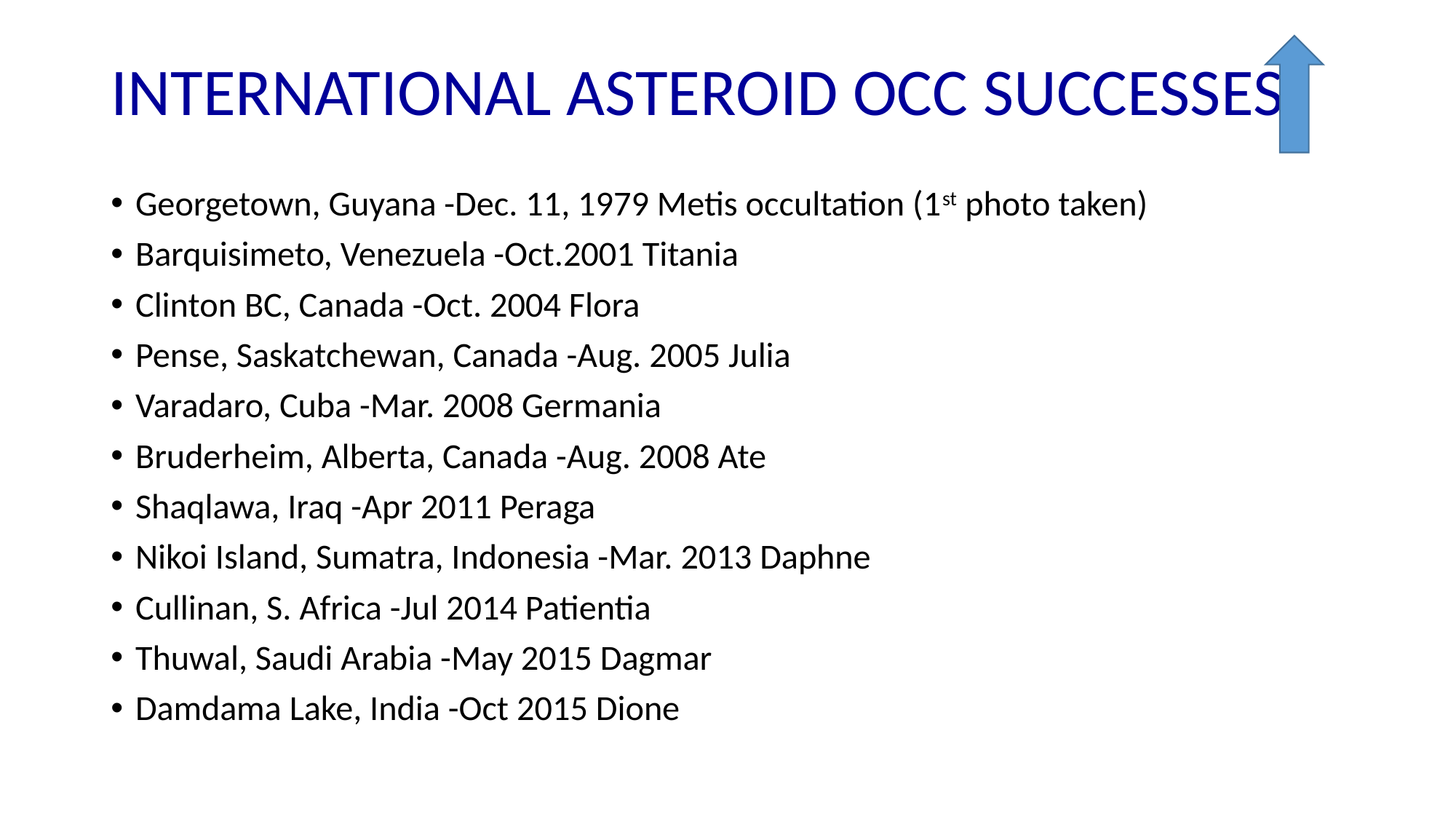

# INTERNATIONAL ASTEROID OCC SUCCESSES
Georgetown, Guyana -Dec. 11, 1979 Metis occultation (1st photo taken)
Barquisimeto, Venezuela -Oct.2001 Titania
Clinton BC, Canada -Oct. 2004 Flora
Pense, Saskatchewan, Canada -Aug. 2005 Julia
Varadaro, Cuba -Mar. 2008 Germania
Bruderheim, Alberta, Canada -Aug. 2008 Ate
Shaqlawa, Iraq -Apr 2011 Peraga
Nikoi Island, Sumatra, Indonesia -Mar. 2013 Daphne
Cullinan, S. Africa -Jul 2014 Patientia
Thuwal, Saudi Arabia -May 2015 Dagmar
Damdama Lake, India -Oct 2015 Dione